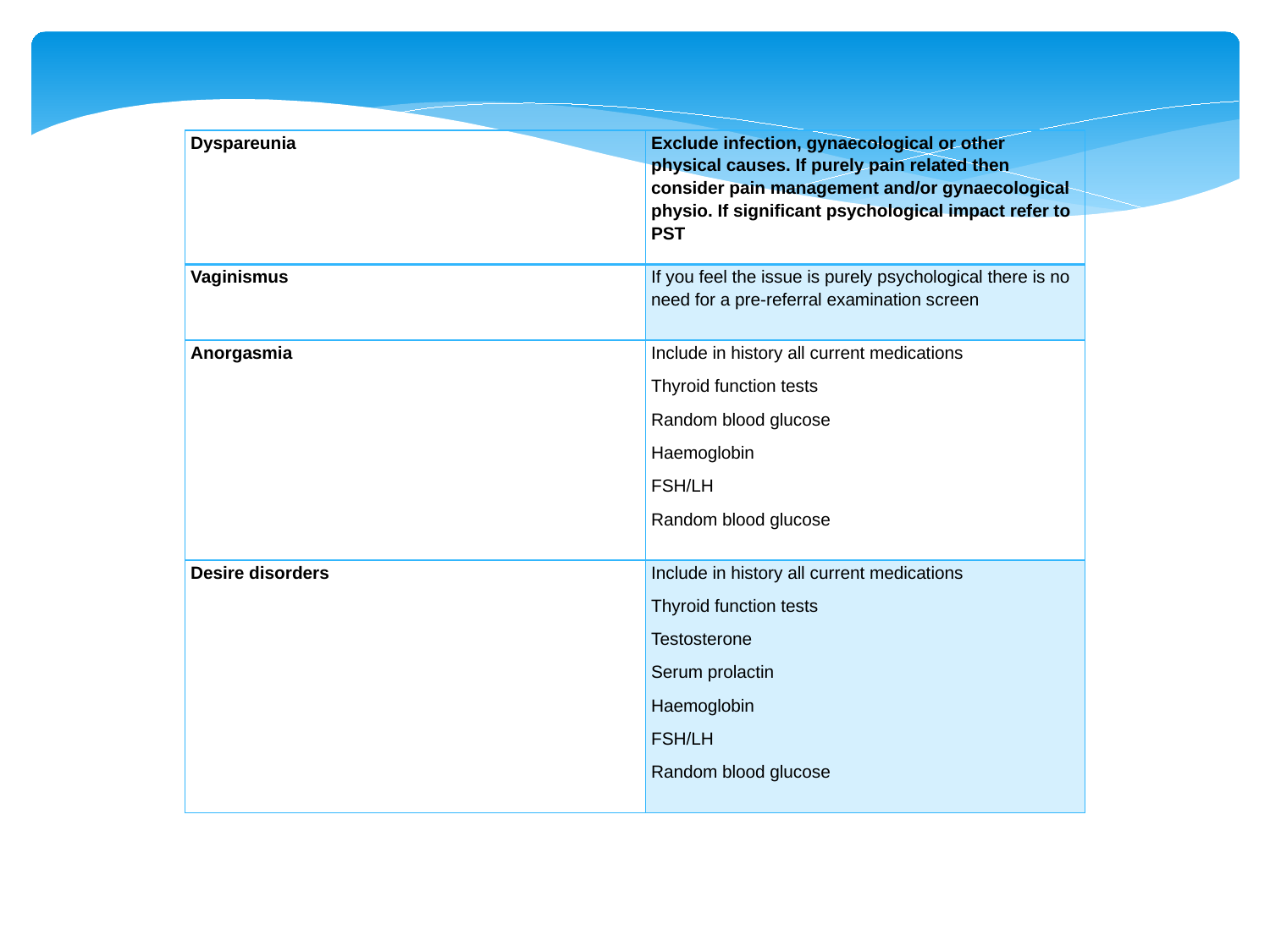

| Dyspareunia | Exclude infection, gynaecological or other physical causes. If purely pain related then consider pain management and/or gynaecological physio. If significant psychological impact refer to PST |
| --- | --- |
| Vaginismus | If you feel the issue is purely psychological there is no need for a pre-referral examination screen |
| Anorgasmia | Include in history all current medications Thyroid function tests Random blood glucose Haemoglobin FSH/LH Random blood glucose |
| Desire disorders | Include in history all current medications Thyroid function tests Testosterone Serum prolactin Haemoglobin FSH/LH Random blood glucose |